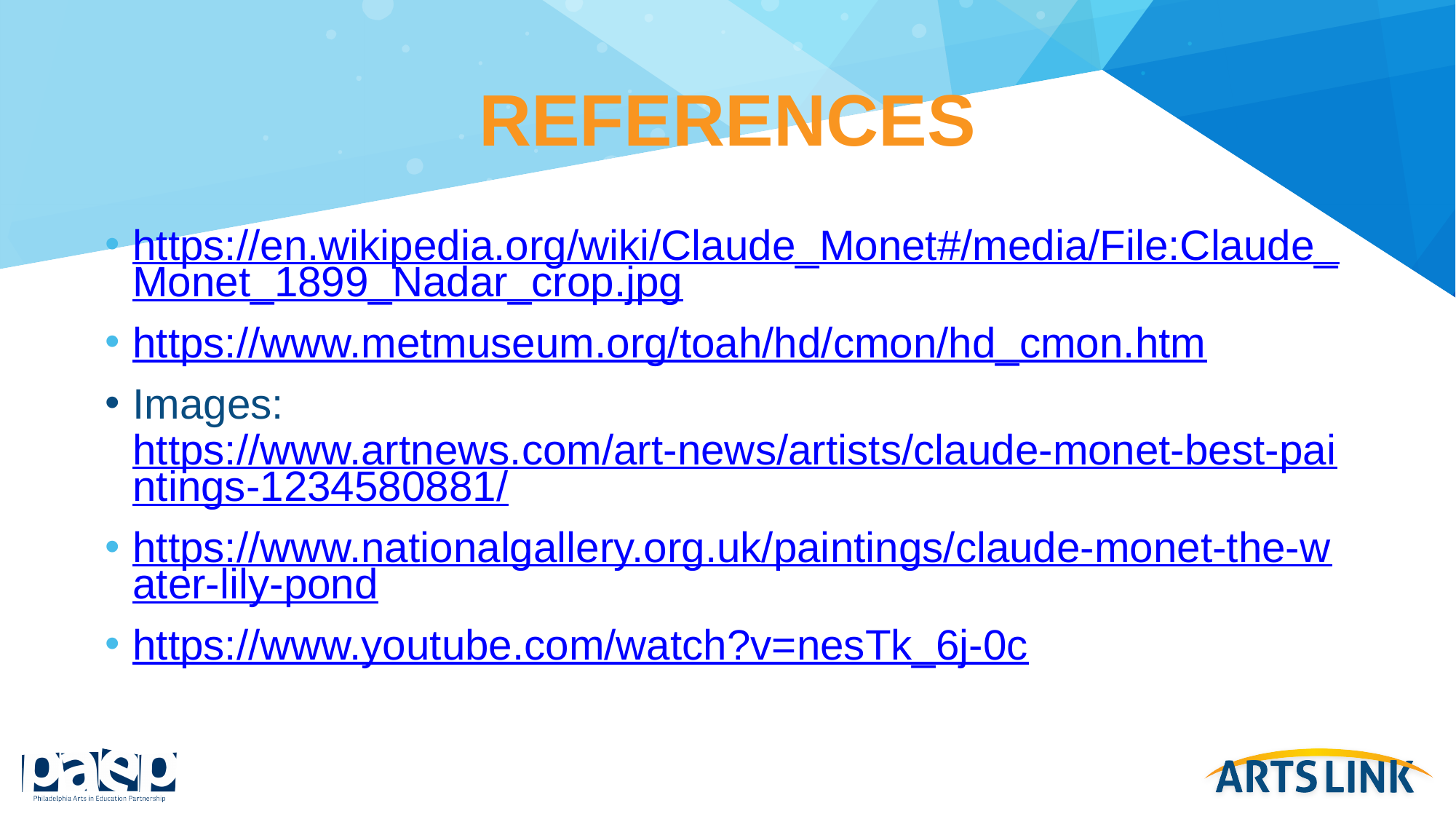

# references
https://en.wikipedia.org/wiki/Claude_Monet#/media/File:Claude_Monet_1899_Nadar_crop.jpg
https://www.metmuseum.org/toah/hd/cmon/hd_cmon.htm
Images: https://www.artnews.com/art-news/artists/claude-monet-best-paintings-1234580881/
https://www.nationalgallery.org.uk/paintings/claude-monet-the-water-lily-pond
https://www.youtube.com/watch?v=nesTk_6j-0c